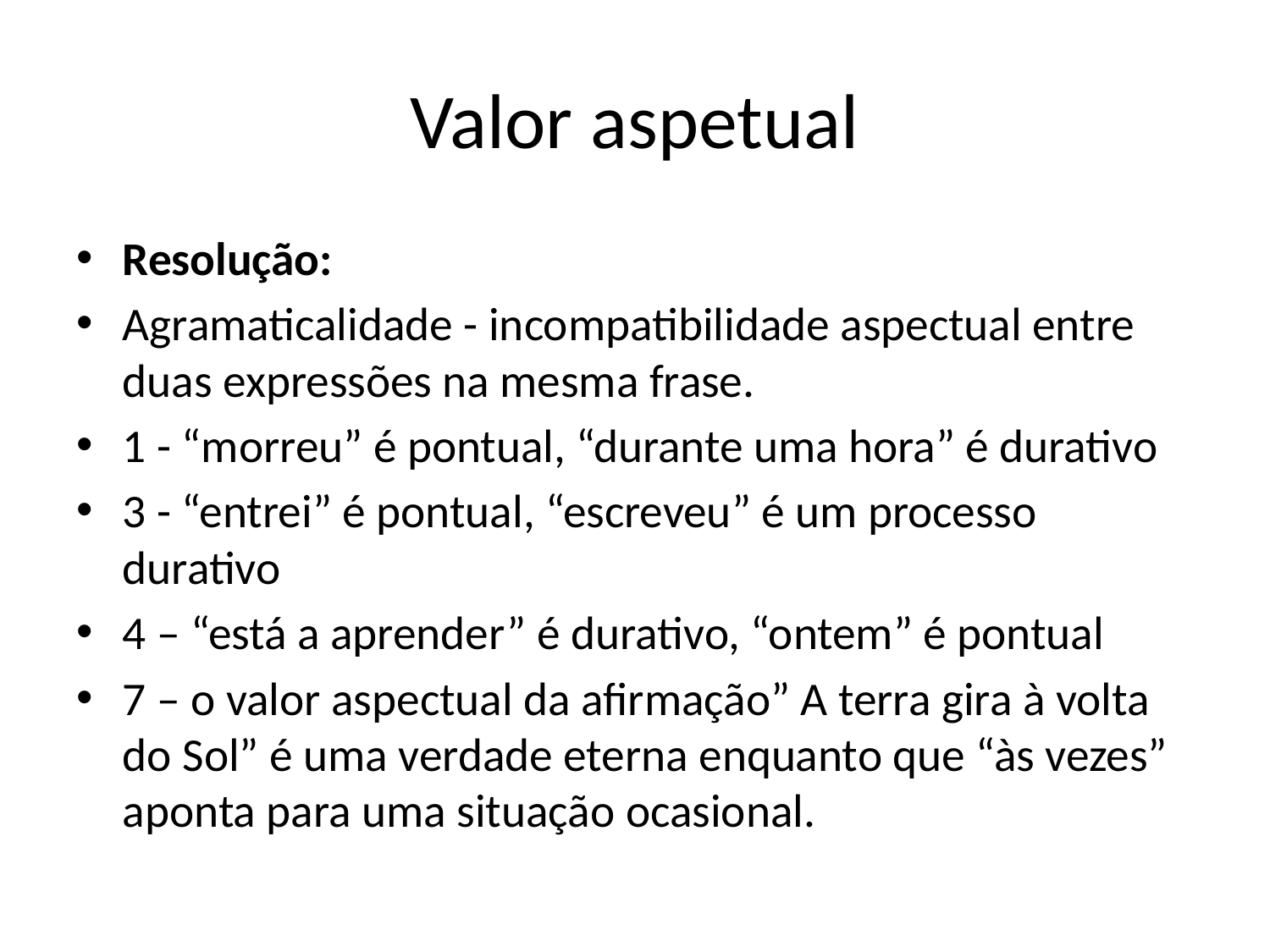

# Valor aspetual
Resolução:
Agramaticalidade - incompatibilidade aspectual entre duas expressões na mesma frase.
1 - “morreu” é pontual, “durante uma hora” é durativo
3 - “entrei” é pontual, “escreveu” é um processo durativo
4 – “está a aprender” é durativo, “ontem” é pontual
7 – o valor aspectual da afirmação” A terra gira à volta do Sol” é uma verdade eterna enquanto que “às vezes” aponta para uma situação ocasional.